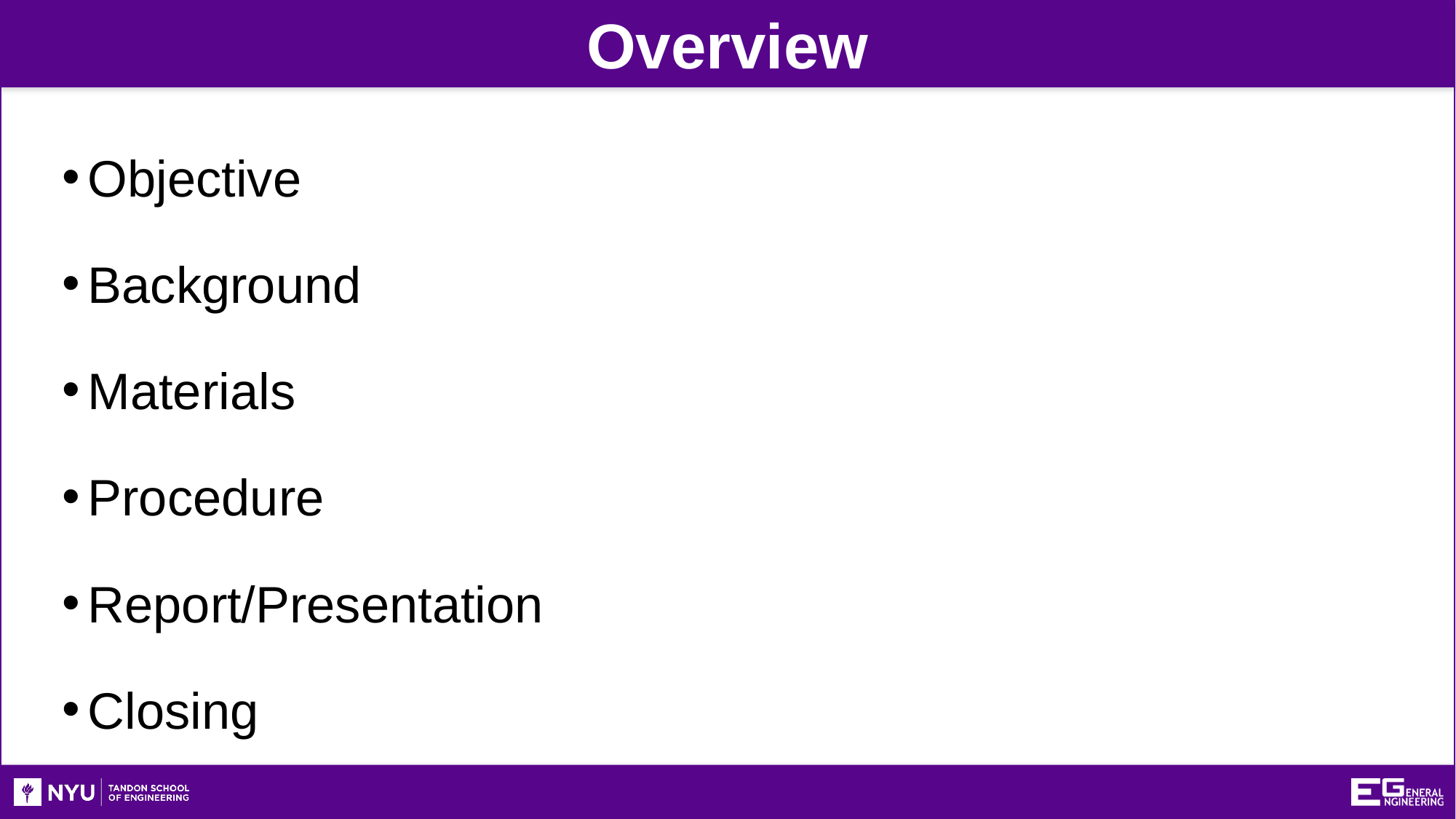

Overview
Objective
Background
Materials
Procedure
Report/Presentation
Closing